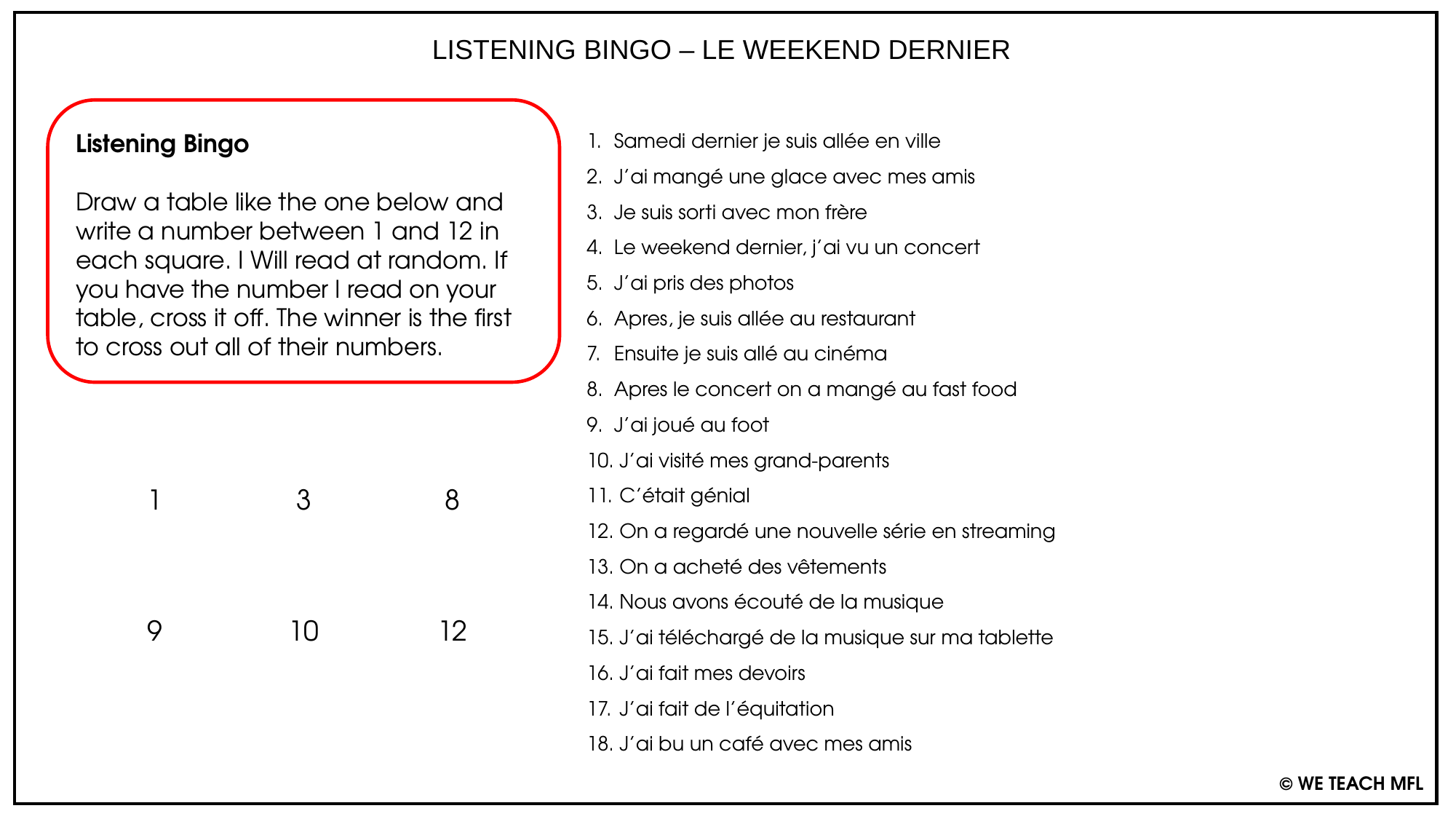

LISTENING BINGO – LE WEEKEND DERNIER
Listening Bingo

Draw a table like the one below and write a number between 1 and 12 in each square. I Will read at random. If you have the number I read on your table, cross it off. The winner is the first to cross out all of their numbers.

Samedi dernier je suis allée en ville
J’ai mangé une glace avec mes amis
Je suis sorti avec mon frère
Le weekend dernier, j’ai vu un concert
J’ai pris des photos
Apres, je suis allée au restaurant
Ensuite je suis allé au cinéma
Apres le concert on a mangé au fast food
J’ai joué au foot
 J’ai visité mes grand-parents
 C’était génial
 On a regardé une nouvelle série en streaming
 On a acheté des vêtements
 Nous avons écouté de la musique
 J’ai téléchargé de la musique sur ma tablette
 J’ai fait mes devoirs
 J’ai fait de l’équitation
 J’ai bu un café avec mes amis
| 1 | 3 | 8 |
| --- | --- | --- |
| 9 | 10 | 12 |
© WE TEACH MFL